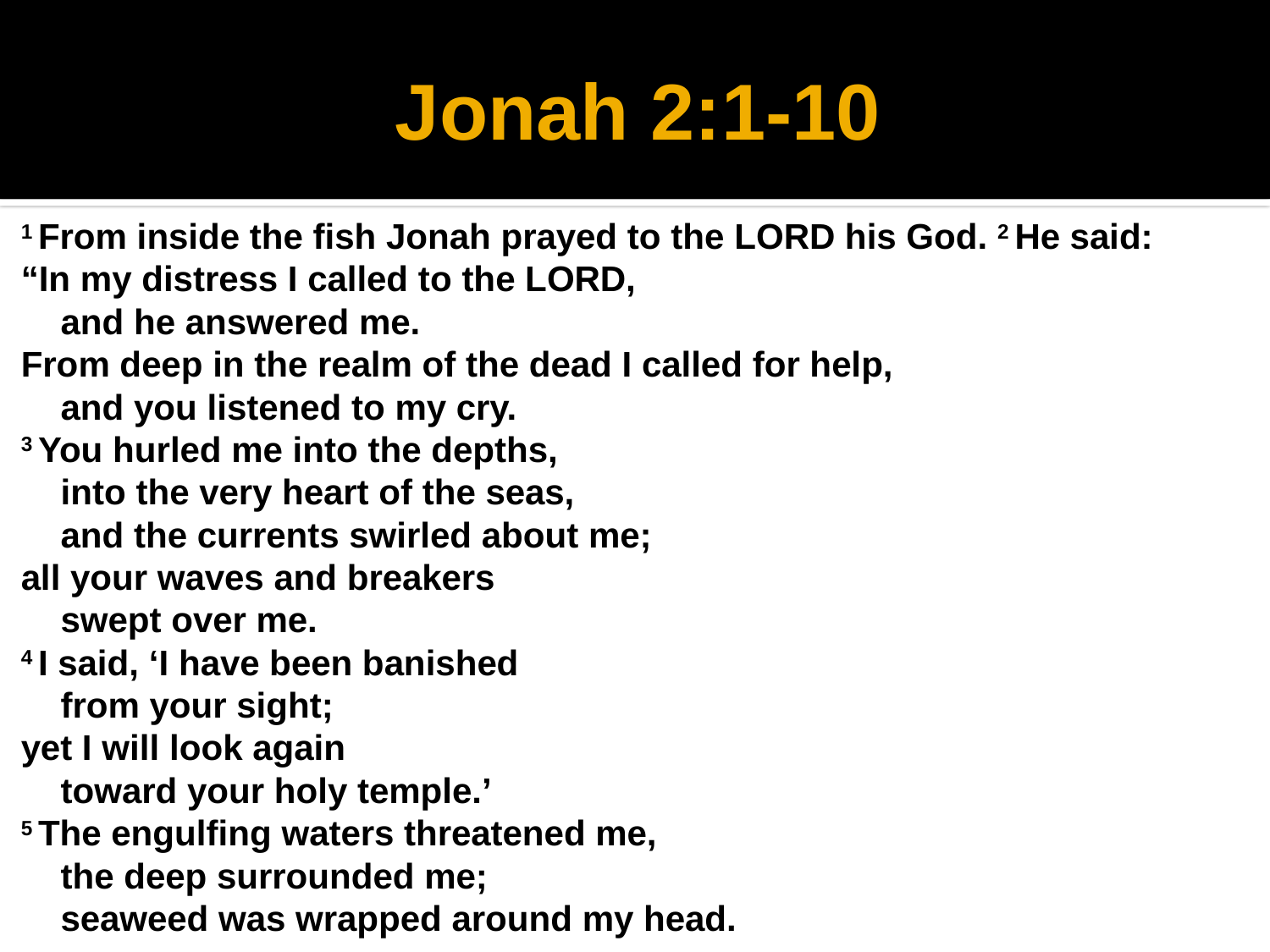

# Jonah 2:1-10
1 From inside the fish Jonah prayed to the Lord his God. 2 He said:
“In my distress I called to the Lord,
    and he answered me.
From deep in the realm of the dead I called for help,
    and you listened to my cry.
3 You hurled me into the depths,
    into the very heart of the seas,
    and the currents swirled about me;
all your waves and breakers
    swept over me.
4 I said, ‘I have been banished
    from your sight;
yet I will look again
    toward your holy temple.’
5 The engulfing waters threatened me,
    the deep surrounded me;
    seaweed was wrapped around my head.